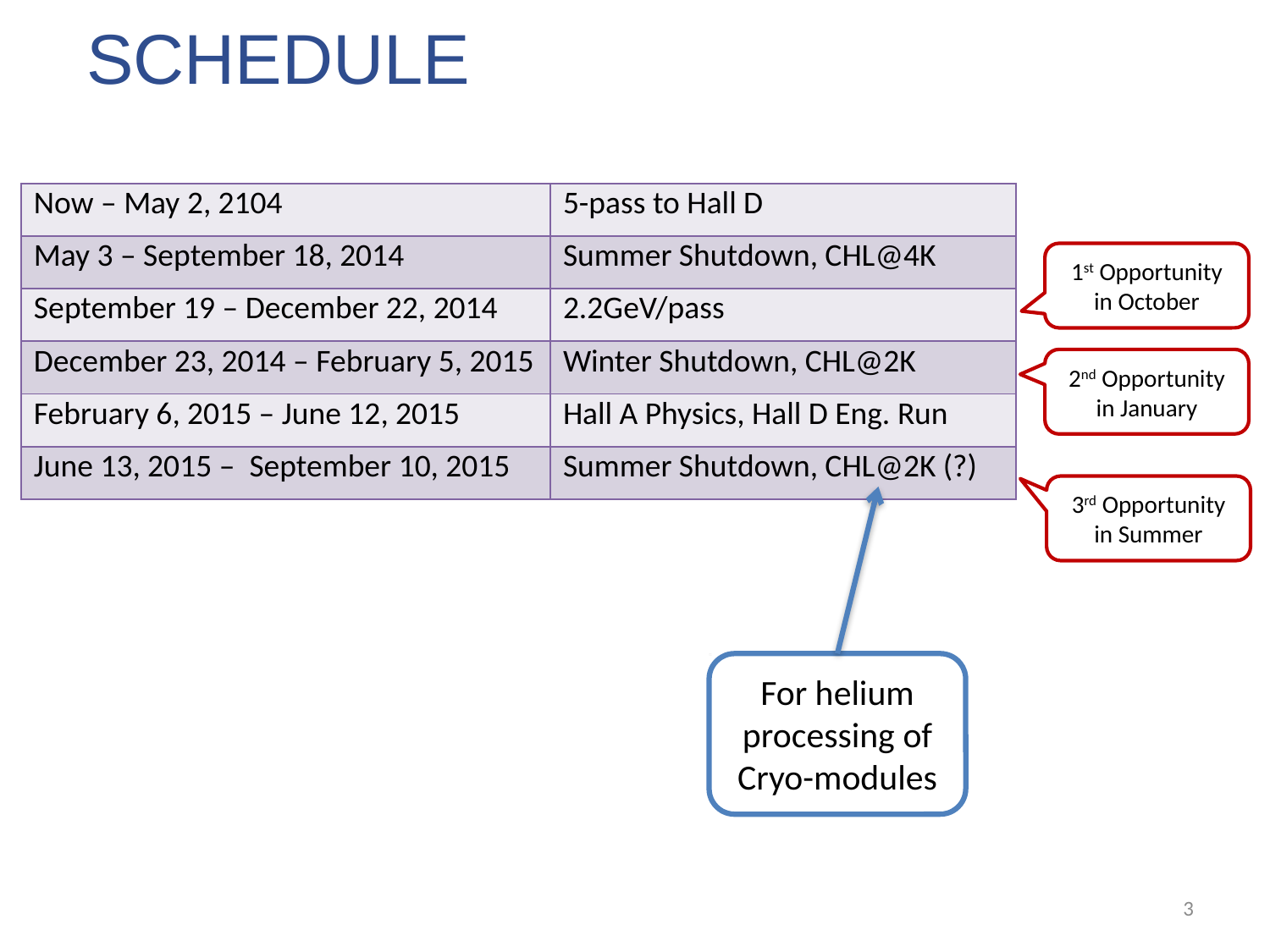

# Schedule
| Now – May 2, 2104 | 5-pass to Hall D |
| --- | --- |
| May 3 – September 18, 2014 | Summer Shutdown, CHL@4K |
| September 19 – December 22, 2014 | 2.2GeV/pass |
| December 23, 2014 – February 5, 2015 | Winter Shutdown, CHL@2K |
| February 6, 2015 – June 12, 2015 | Hall A Physics, Hall D Eng. Run |
| June 13, 2015 – September 10, 2015 | Summer Shutdown, CHL@2K (?) |
1st Opportunity
in October
2nd Opportunity
in January
3rd Opportunity
in Summer
For helium processing of Cryo-modules
3